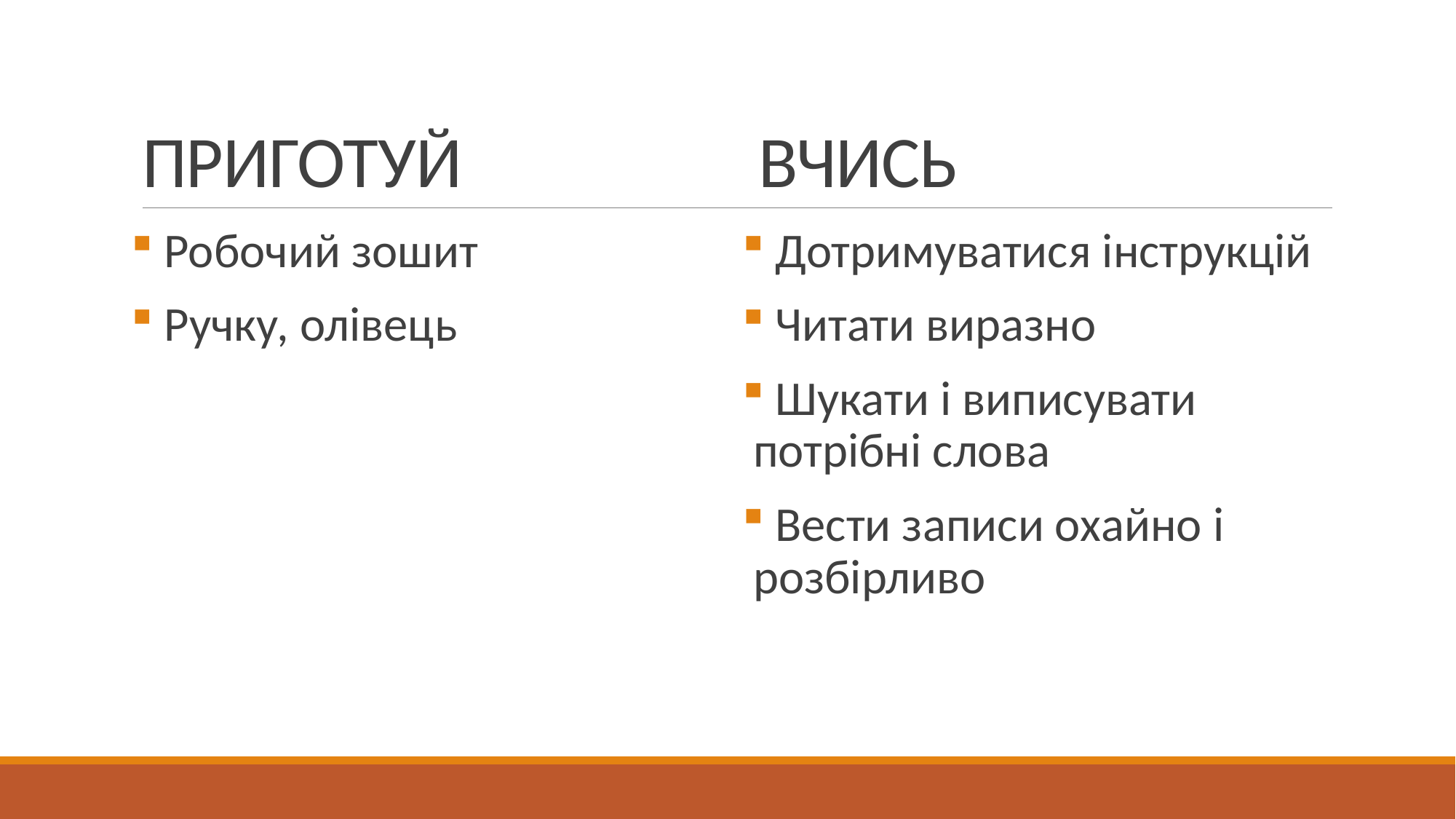

# ПРИГОТУЙ                   ВЧИСЬ
 Робочий зошит
 Ручку, олівець
 Дотримуватися інструкцій
 Читати виразно
 Шукати і виписувати потрібні слова
 Вести записи охайно і розбірливо